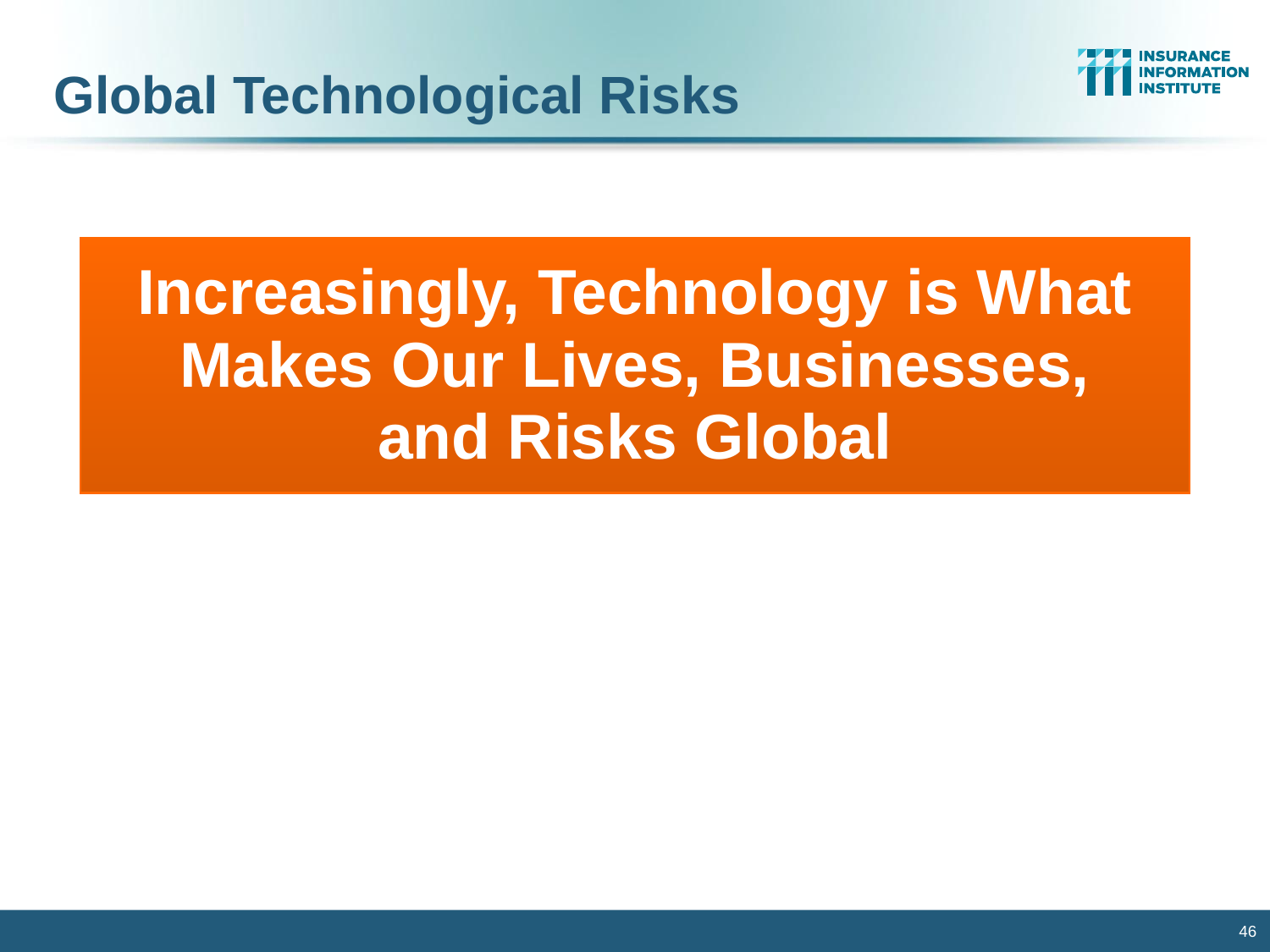

Global Technological Risks
Increasingly, Technology is What Makes Our Lives, Businesses,
and Risks Global

46